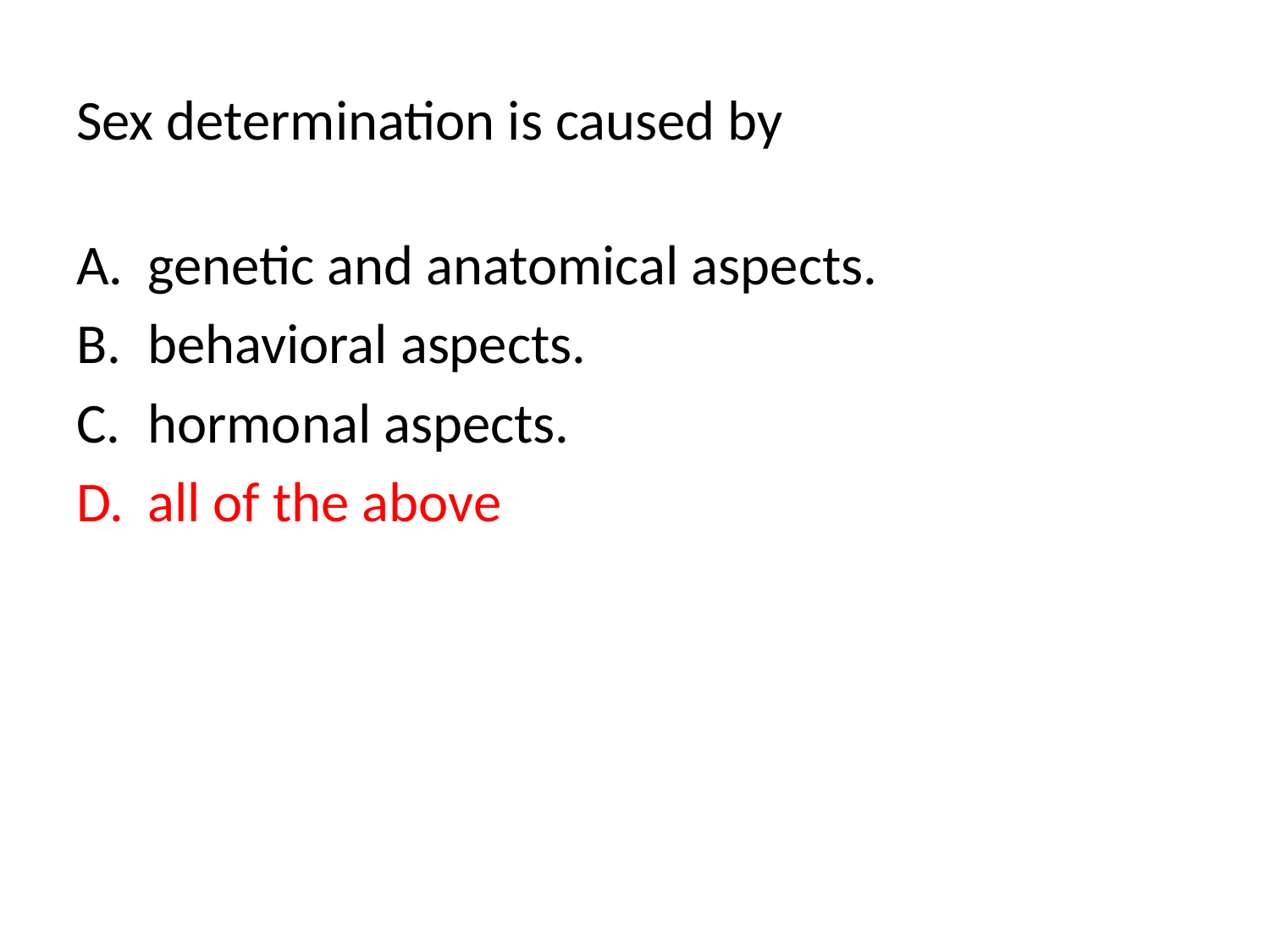

# Sex determination is caused by
genetic and anatomical aspects.
behavioral aspects.
hormonal aspects.
all of the above